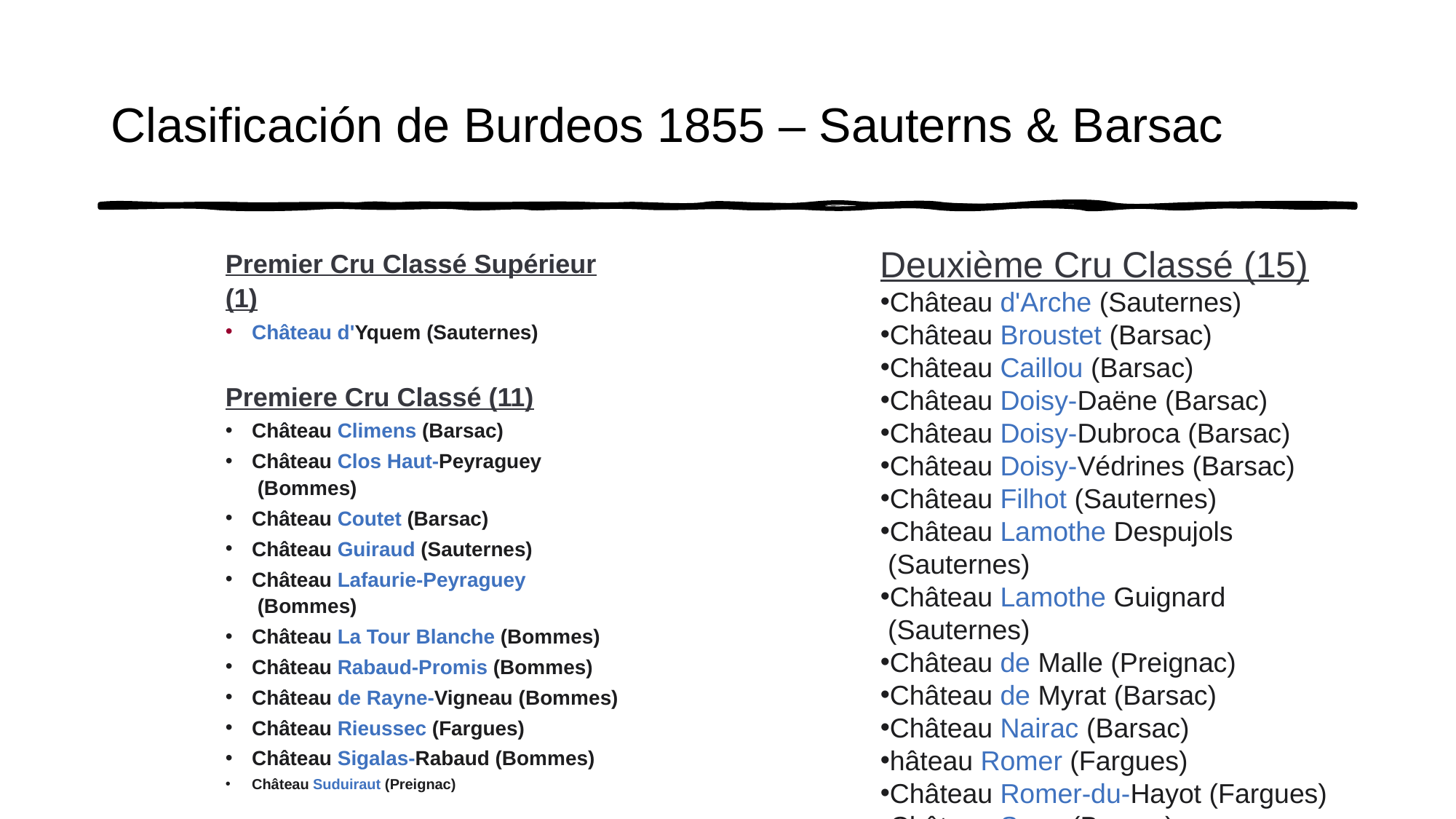

# Clasificación de Burdeos 1855 – Sauterns & Barsac
Deuxième Cru Classé (15)
Château d'Arche (Sauternes)
Château Broustet (Barsac)
Château Caillou (Barsac)
Château Doisy-Daëne (Barsac)
Château Doisy-Dubroca (Barsac)
Château Doisy-Védrines (Barsac)
Château Filhot (Sauternes)
Château Lamothe Despujols (Sauternes)
Château Lamothe Guignard (Sauternes)
Château de Malle (Preignac)
Château de Myrat (Barsac)
Château Nairac (Barsac)
hâteau Romer (Fargues)
Château Romer-du-Hayot (Fargues)
Château Suau (Barsac)

Premier Cru Classé Supérieur (1)
Château d'Yquem (Sauternes)

Premiere Cru Classé (11)
Château Climens (Barsac)
Château Clos Haut-Peyraguey (Bommes)
Château Coutet (Barsac)
Château Guiraud (Sauternes)
Château Lafaurie-Peyraguey (Bommes)
Château La Tour Blanche (Bommes)
Château Rabaud-Promis (Bommes)
Château de Rayne-Vigneau (Bommes)
Château Rieussec (Fargues)
Château Sigalas-Rabaud (Bommes)
Château Suduiraut (Preignac)